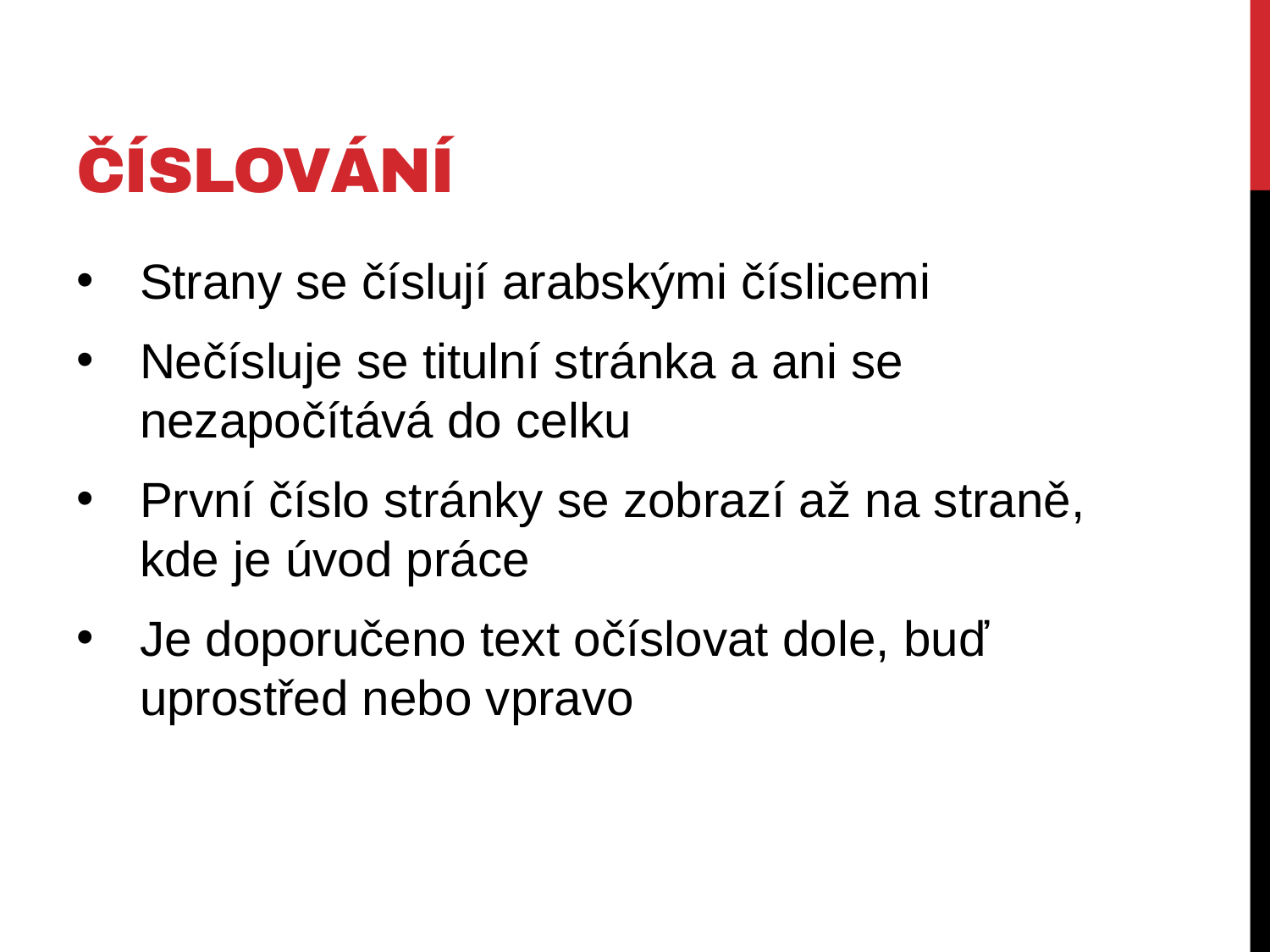

# číslování
Strany se číslují arabskými číslicemi
Nečísluje se titulní stránka a ani se nezapočítává do celku
První číslo stránky se zobrazí až na straně, kde je úvod práce
Je doporučeno text očíslovat dole, buď uprostřed nebo vpravo